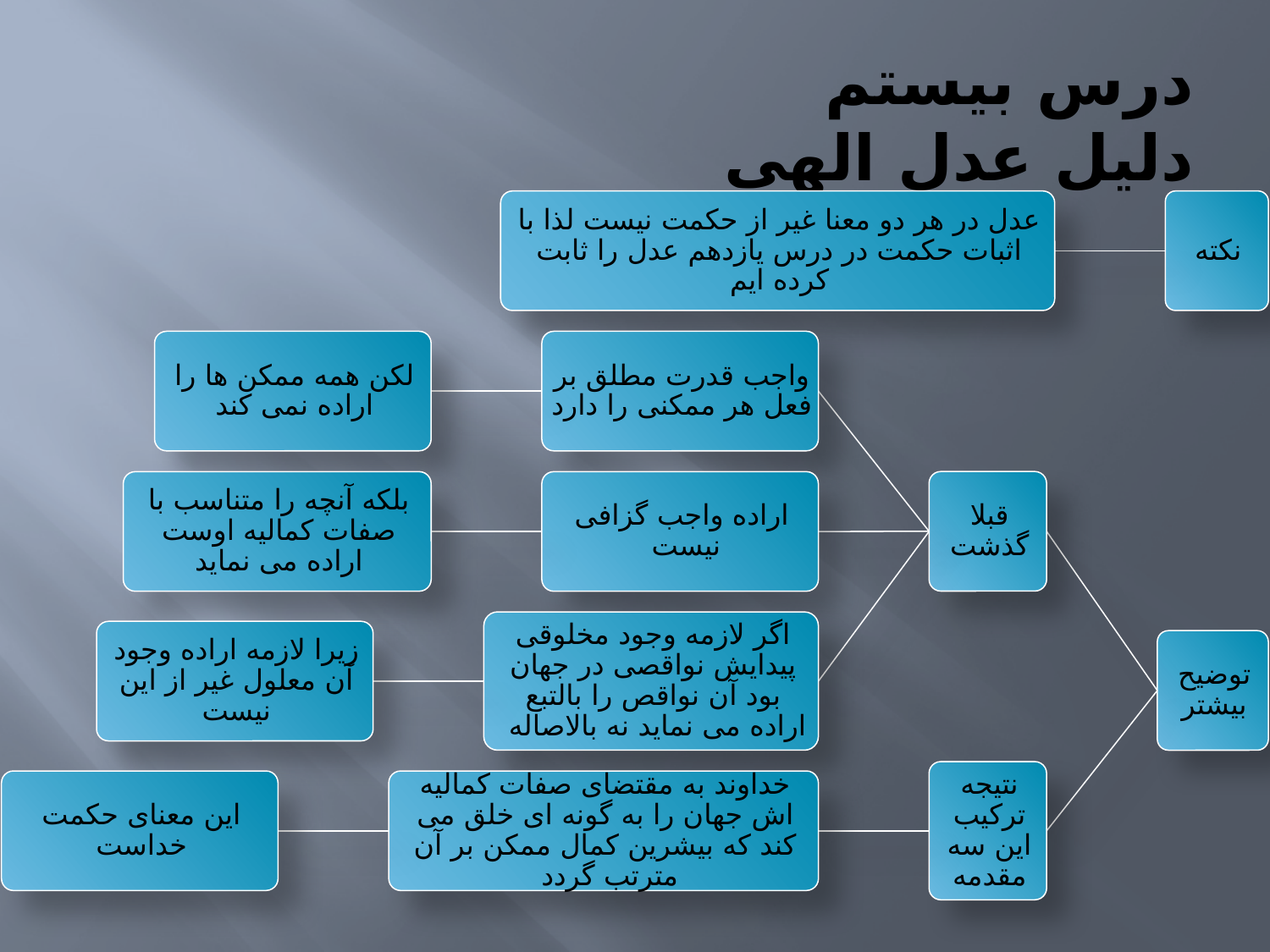

# درس بیستم دلیل عدل الهی
نکته

عدل در هر دو معنا غیر از حکمت نیست لذا با اثبات حکمت در درس یازدهم عدل را ثابت کرده ایم
توضیح بیشتر

قبلا گذشت

واجب قدرت مطلق بر فعل هر ممکنی را دارد

لکن همه ممکن ها را اراده نمی کند

اراده واجب گزافی نیست

بلکه آنچه را متناسب با صفات کمالیه اوست اراده می نماید

اگر لازمه وجود مخلوقی پیدایش نواقصی در جهان بود آن نواقص را بالتبع اراده می نماید نه بالاصاله

زیرا لازمه اراده وجود آن معلول غیر از این نیست

نتیجه ترکیب این سه مقدمه

خداوند به مقتضای صفات کمالیه اش جهان را به گونه ای خلق می کند که بیشرین کمال ممکن بر آن مترتب گردد

این معنای حکمت خداست